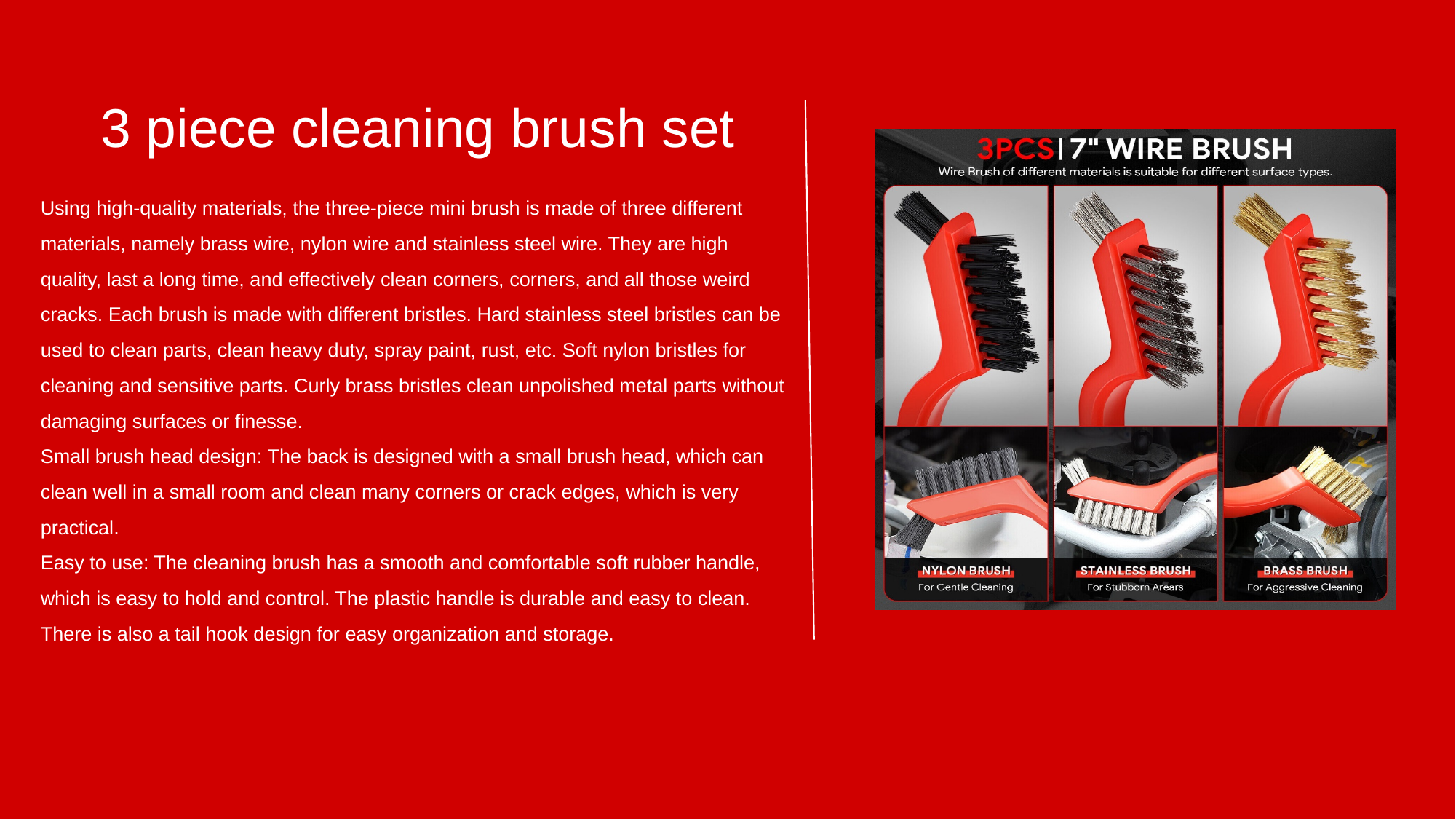

3 piece cleaning brush set

Using high-quality materials, the three-piece mini brush is made of three different materials, namely brass wire, nylon wire and stainless steel wire. They are high quality, last a long time, and effectively clean corners, corners, and all those weird cracks. Each brush is made with different bristles. Hard stainless steel bristles can be used to clean parts, clean heavy duty, spray paint, rust, etc. Soft nylon bristles for cleaning and sensitive parts. Curly brass bristles clean unpolished metal parts without damaging surfaces or finesse.
Small brush head design: The back is designed with a small brush head, which can clean well in a small room and clean many corners or crack edges, which is very practical.
Easy to use: The cleaning brush has a smooth and comfortable soft rubber handle, which is easy to hold and control. The plastic handle is durable and easy to clean. There is also a tail hook design for easy organization and storage.